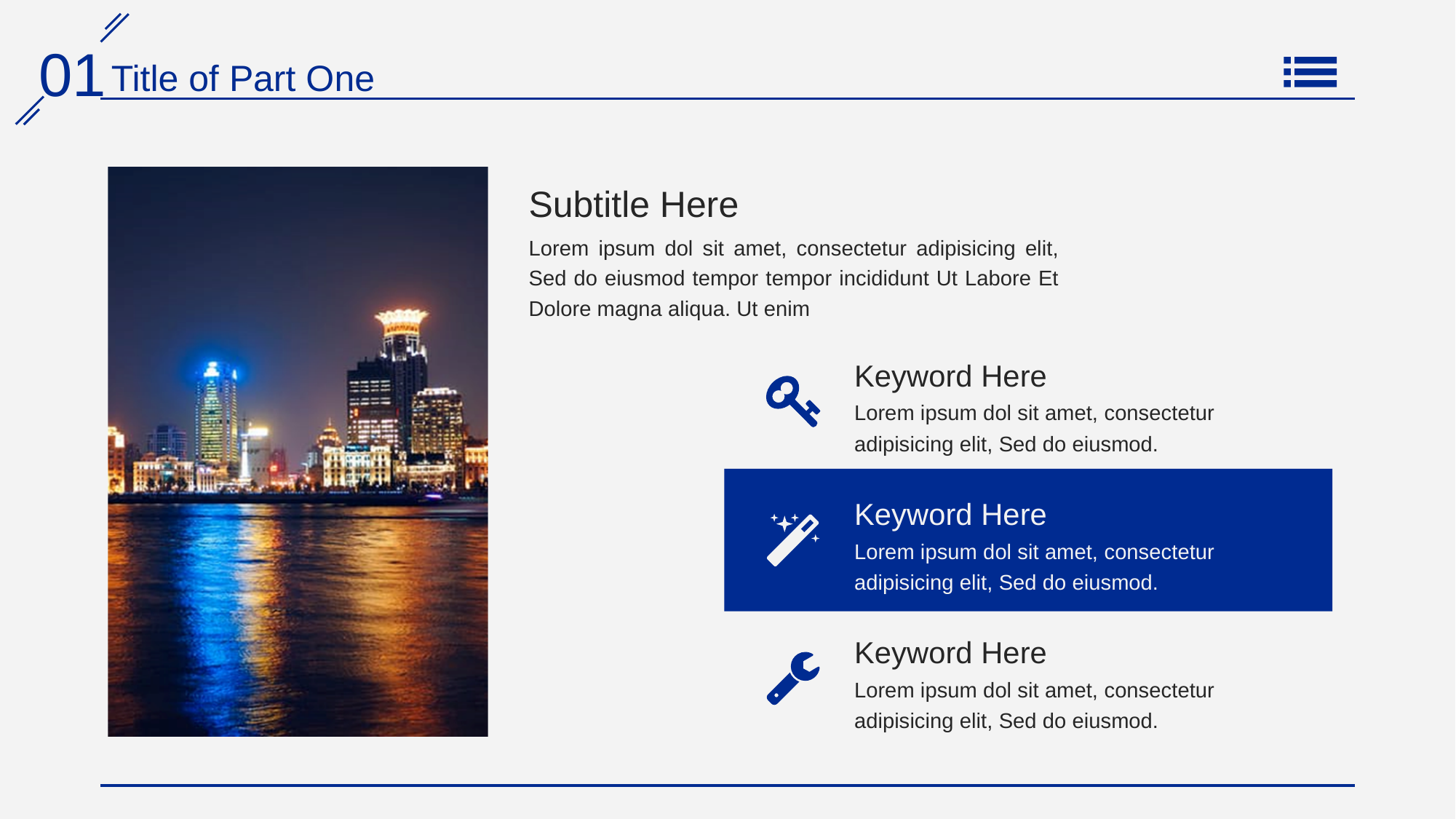

Subtitle Here
Lorem ipsum dol sit amet, consectetur adipisicing elit, Sed do eiusmod tempor tempor incididunt Ut Labore Et Dolore magna aliqua. Ut enim
Keyword Here

Lorem ipsum dol sit amet, consectetur adipisicing elit, Sed do eiusmod.

Keyword Here

Lorem ipsum dol sit amet, consectetur adipisicing elit, Sed do eiusmod.
Keyword Here

Lorem ipsum dol sit amet, consectetur adipisicing elit, Sed do eiusmod.